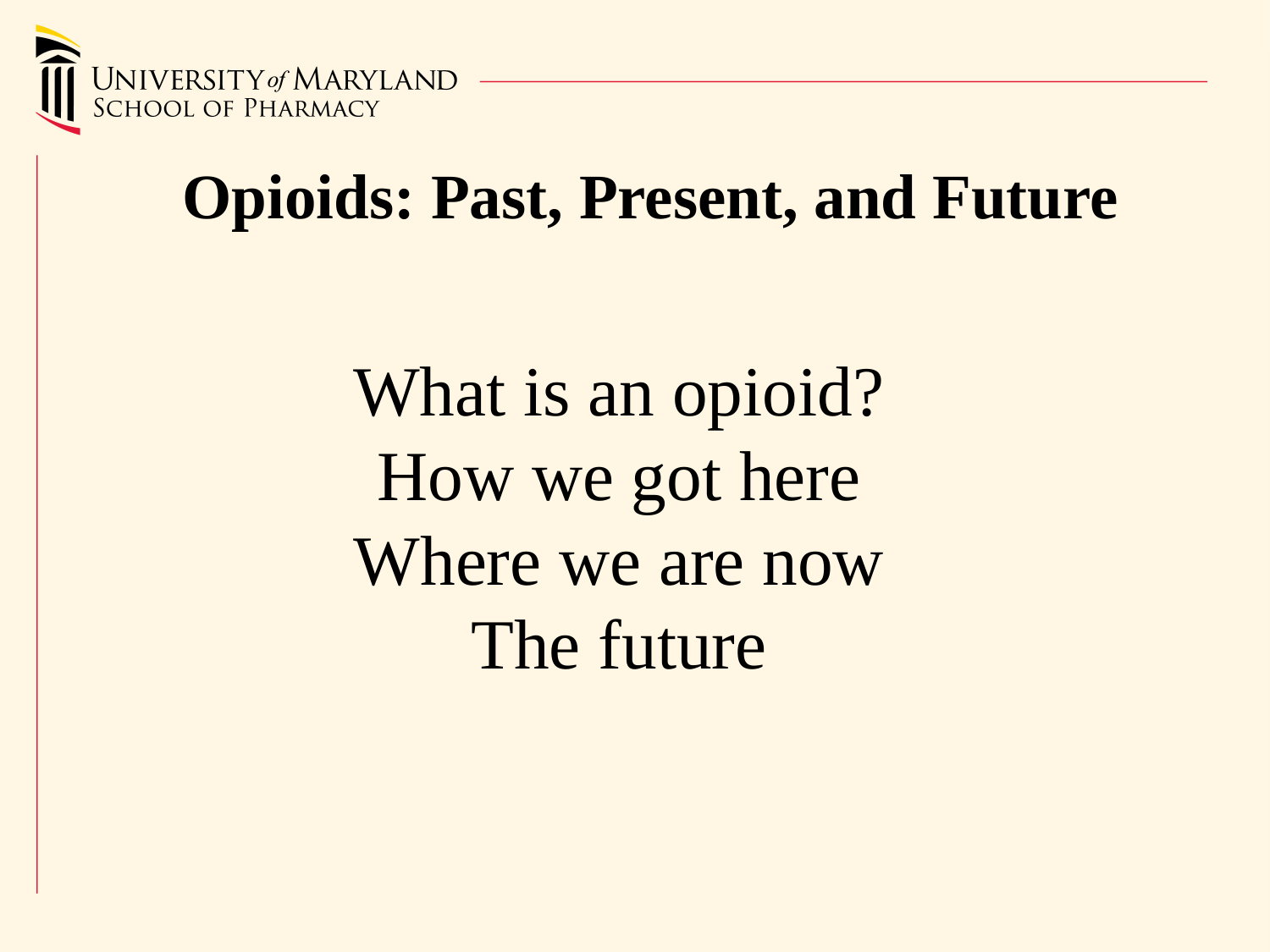

Opioids: Past, Present, and Future
What is an opioid?
How we got here
Where we are now
The future